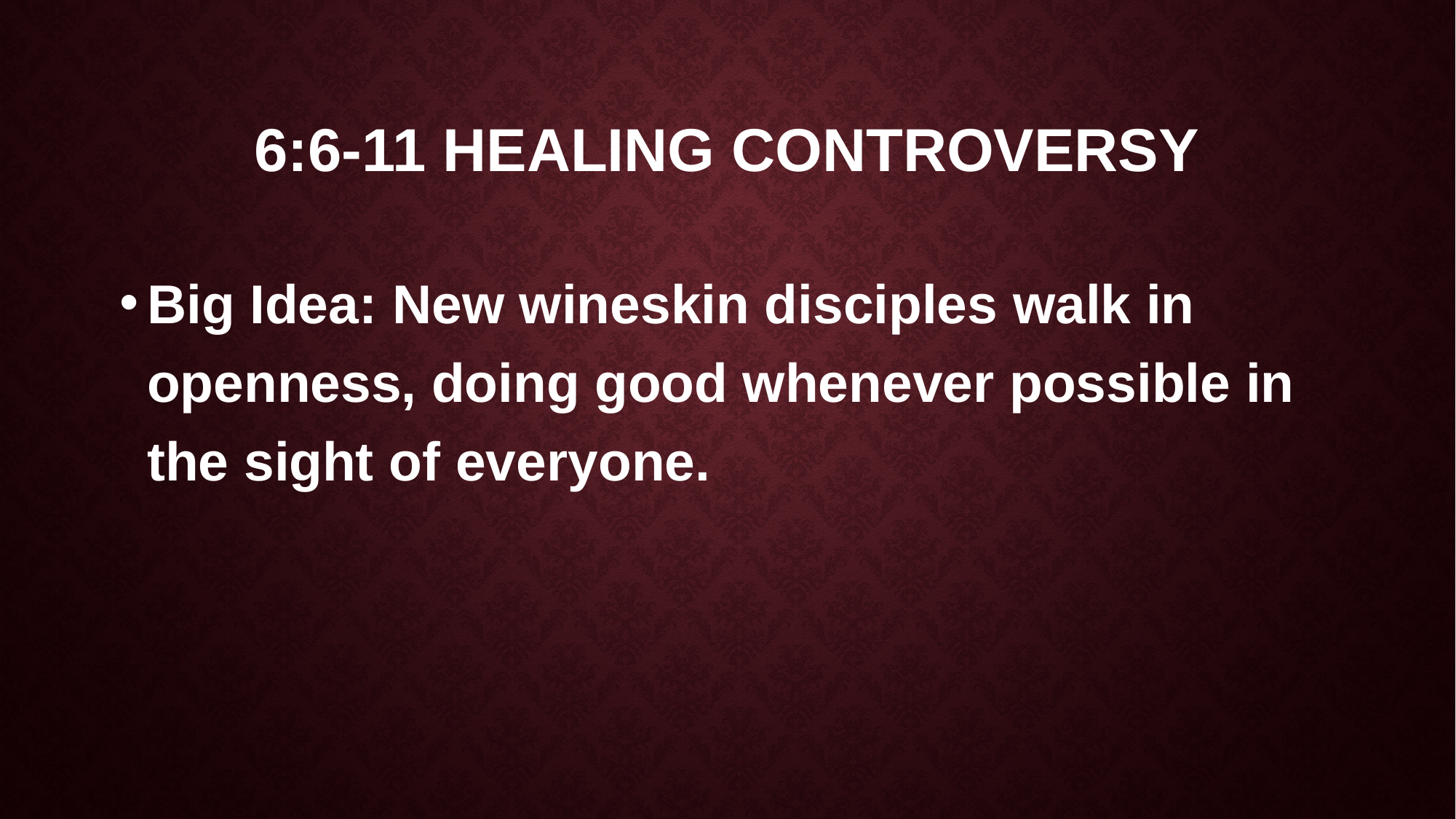

# 6:6-11 Healing controversy
Big Idea: New wineskin disciples walk in openness, doing good whenever possible in the sight of everyone.